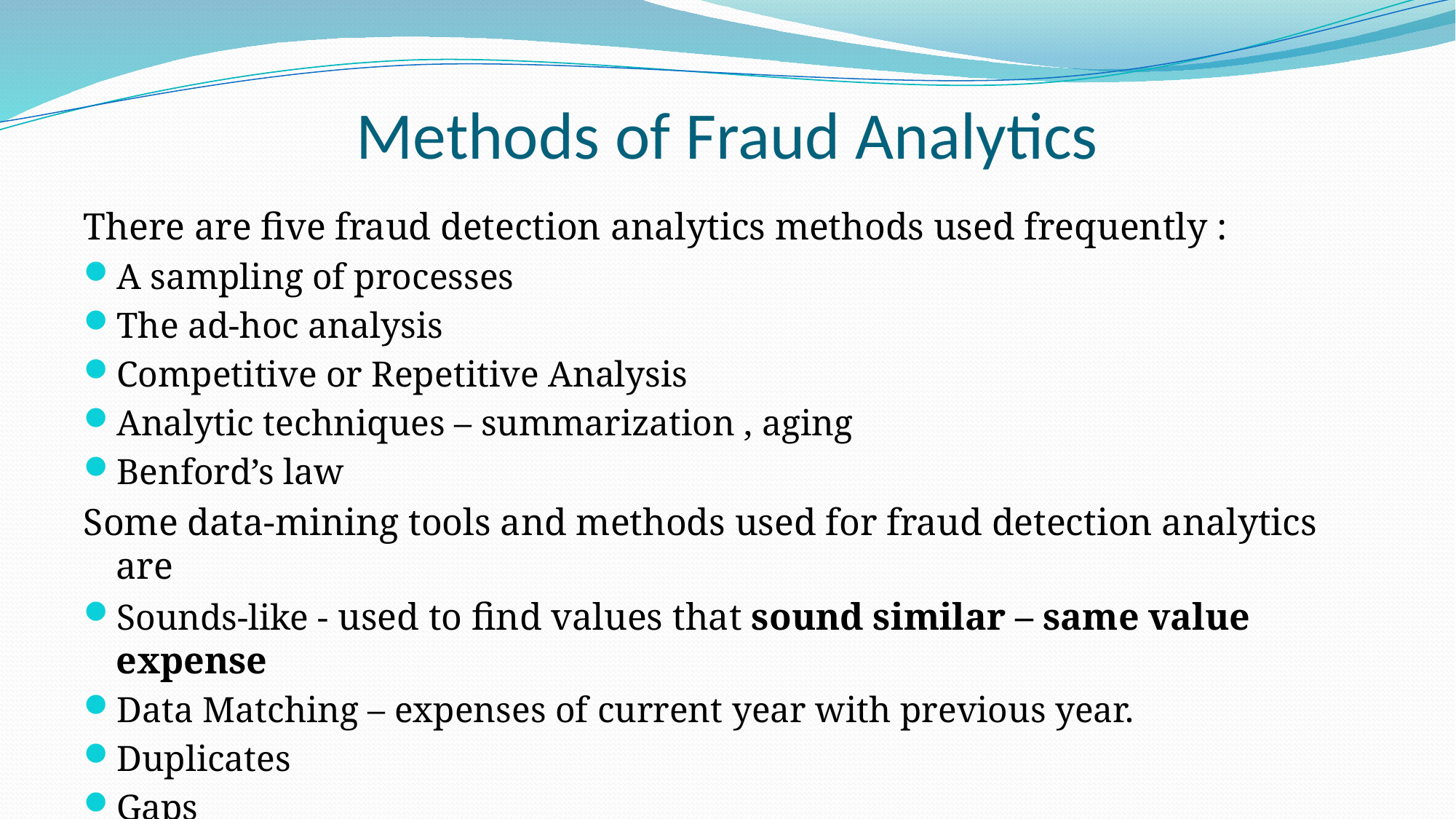

# Methods of Fraud Analytics
There are five fraud detection analytics methods used frequently :
A sampling of processes
The ad-hoc analysis
Competitive or Repetitive Analysis
Analytic techniques – summarization , aging
Benford’s law
Some data-mining tools and methods used for fraud detection analytics are
Sounds-like - used to find values that sound similar – same value expense
Data Matching – expenses of current year with previous year.
Duplicates
Gaps